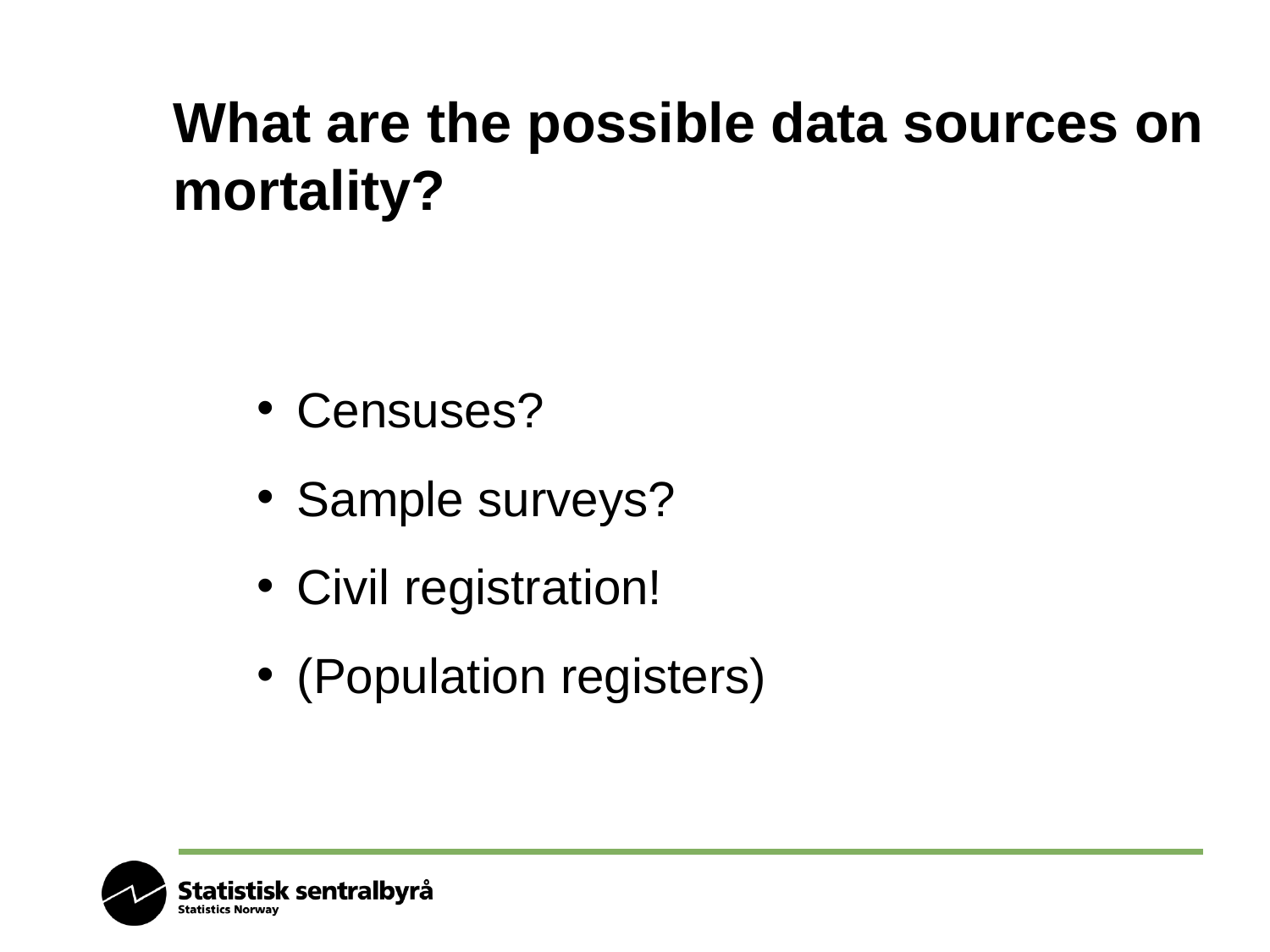

# What are the possible data sources on mortality?
Censuses?
Sample surveys?
Civil registration!
(Population registers)